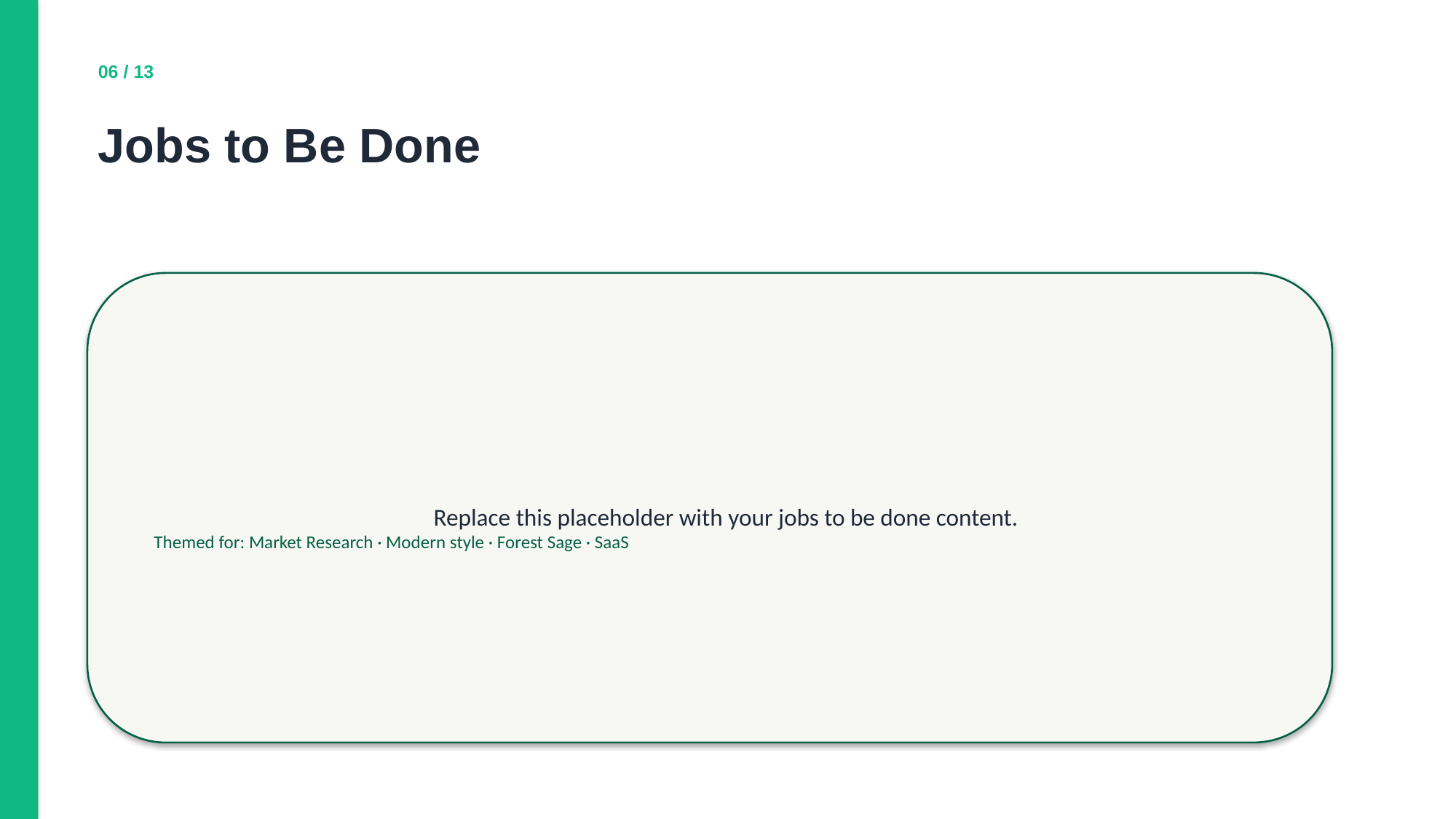

06 / 13
Jobs to Be Done
Replace this placeholder with your jobs to be done content.
Themed for: Market Research · Modern style · Forest Sage · SaaS